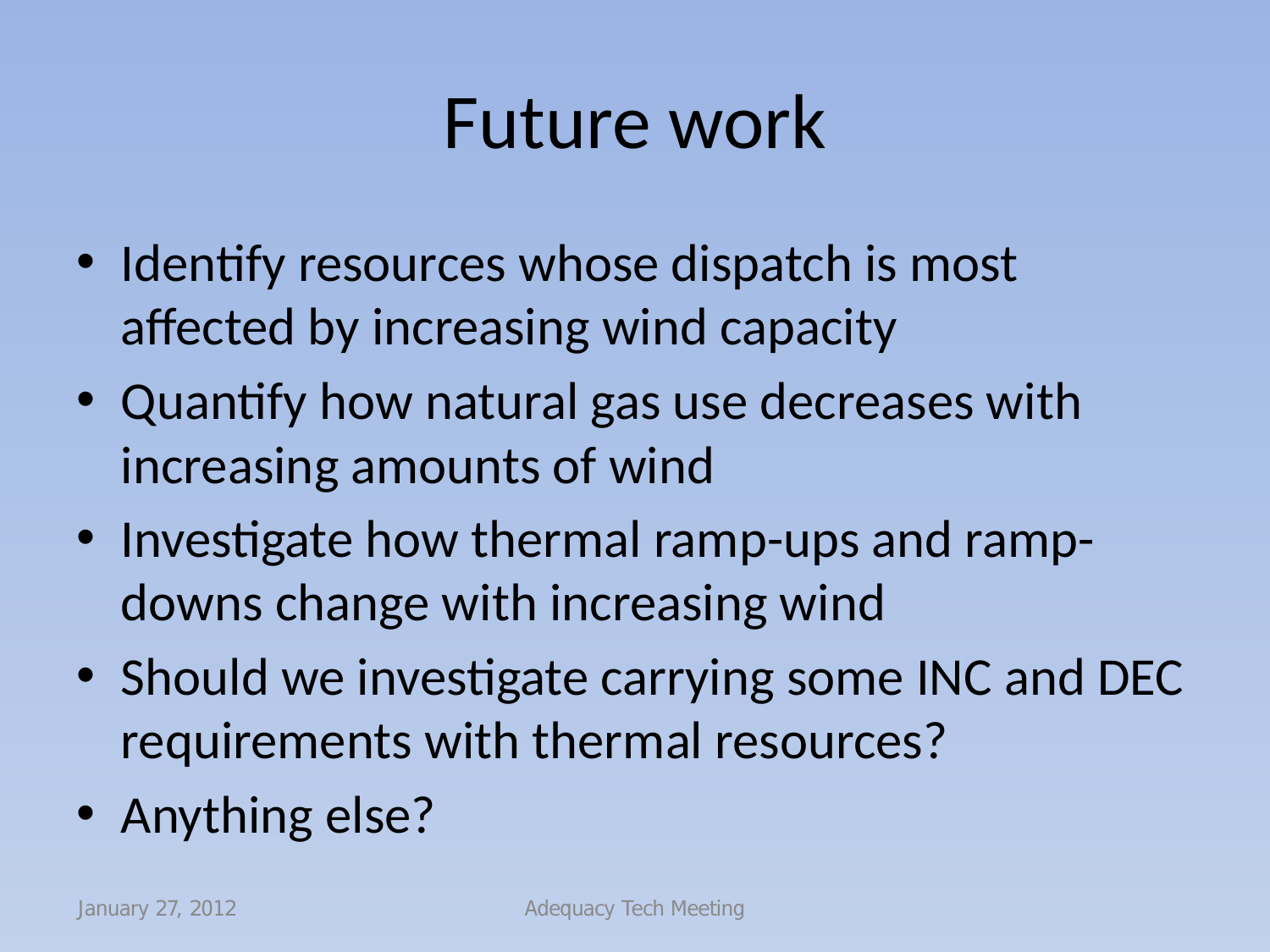

# Future work
Identify resources whose dispatch is most affected by increasing wind capacity
Quantify how natural gas use decreases with increasing amounts of wind
Investigate how thermal ramp-ups and ramp-downs change with increasing wind
Should we investigate carrying some INC and DEC requirements with thermal resources?
Anything else?
January 27, 2012
Adequacy Tech Meeting